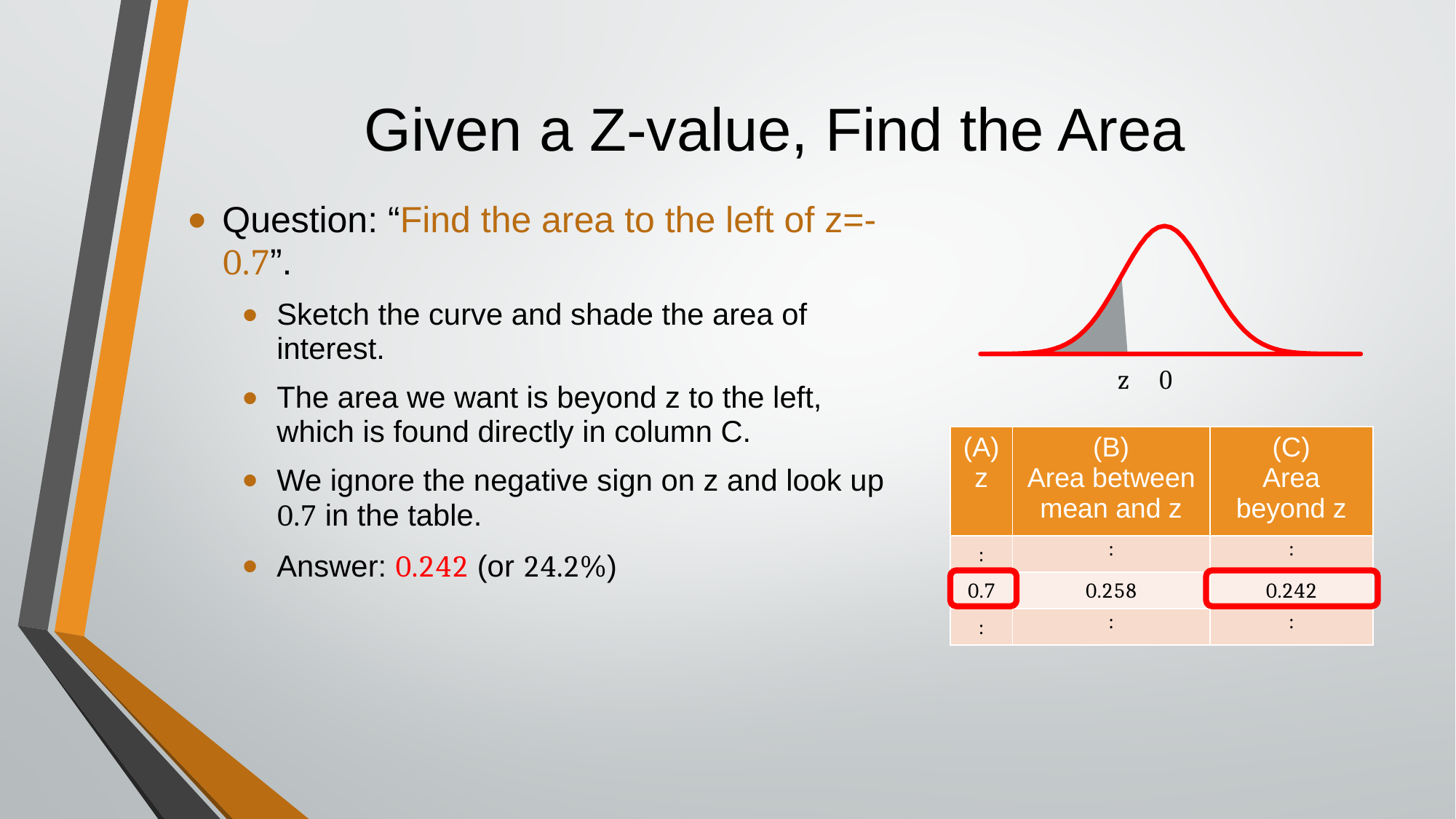

# Given a Z-value, Find the Area
Question: “Find the area to the left of z=-0.7”.
Sketch the curve and shade the area of interest.
The area we want is beyond z to the left, which is found directly in column C.
We ignore the negative sign on z and look up 0.7 in the table.
Answer: 0.242 (or 24.2%)

### Chart

| Category | Y-Values | Y-Values2 |
|---|---|---|
| -3 | 0.00012340980408667956 | 0.00012340980408667956 |
| -2.9 | 0.00022262985691888897 | 0.00022262985691888897 |
| -2.8 | 0.0003936690406550786 | 0.0003936690406550786 |
| -2.7 | 0.000682328052756376 | 0.000682328052756376 |
| -2.6 | 0.0011592291739045903 | 0.0011592291739045903 |
| -2.5 | 0.0019304541362277093 | 0.0019304541362277093 |
| -2.4 | 0.0031511115984444414 | 0.0031511115984444414 |
| -2.2999999999999998 | 0.005041760259690983 | 0.005041760259690983 |
| -2.2000000000000002 | 0.007907054051593435 | 0.007907054051593435 |
| -2.1 | 0.012155178329914935 | 0.012155178329914935 |
| -2 | 0.01831563888873418 | 0.01831563888873418 |
| -1.9 | 0.027051846866350416 | 0.027051846866350416 |
| -1.8 | 0.039163895098987066 | 0.039163895098987066 |
| -1.7 | 0.055576212611483086 | 0.055576212611483086 |
| -1.6 | 0.07730474044329971 | 0.07730474044329971 |
| -1.5 | 0.10539922456186433 | 0.10539922456186433 |
| -1.4 | 0.14085842092104503 | 0.14085842092104503 |
| -1.3 | 0.18451952399298924 | 0.18451952399298924 |
| -1.2 | 0.23692775868212176 | 0.23692775868212176 |
| -1.1000000000000001 | 0.29819727942988733 | 0.29819727942988733 |
| -1 | 0.36787944117144233 | 0.36787944117144233 |
| -0.9 | 0.4448580662229411 | 0.4448580662229411 |
| -0.8 | 0.5272924240430485 | 0.5272924240430485 |
| -0.7 | 0.6126263941844161 | 0.6126263941844161 |
| -0.6 | 0.697676326071031 | None |
| -0.5 | 0.7788007830714049 | None |
| -0.4 | 0.8521437889662113 | None |
| -0.3 | 0.9139311852712282 | None |
| -0.2 | 0.9607894391523232 | None |
| -0.1 | 0.9900498337491681 | None |
| 0 | 1.0 | None |
| 0.1 | 0.9900498337491681 | None |
| 0.2 | 0.9607894391523232 | None |
| 0.3 | 0.9139311852712282 | None |
| 0.4 | 0.8521437889662113 | None |
| 0.5 | 0.7788007830714049 | None |
| 0.6 | 0.697676326071031 | None |
| 0.7 | 0.6126263941844161 | None |
| 0.8 | 0.5272924240430485 | None |
| 0.9 | 0.4448580662229411 | None |
| 1 | 0.36787944117144233 | None |
| 1.1000000000000001 | 0.29819727942988733 | None |
| 1.2 | 0.23692775868212176 | None |
| 1.3 | 0.18451952399298924 | None |
| 1.4 | 0.14085842092104503 | None |
| 1.5 | 0.10539922456186433 | None |
| 1.6 | 0.07730474044329971 | None |
| 1.7 | 0.055576212611483086 | None |
| 1.8 | 0.039163895098987066 | None |
| 1.9 | 0.027051846866350416 | None |
| 2 | 0.01831563888873418 | None |
| 2.1 | 0.012155178329914935 | None |
| 2.2000000000000002 | 0.007907054051593435 | None |
| 2.2999999999999998 | 0.005041760259690983 | None |
| 2.4 | 0.0031511115984444414 | None |
| 2.5 | 0.0019304541362277093 | None |
| 2.6 | 0.0011592291739045903 | None |
| 2.7 | 0.000682328052756376 | None |
| 2.8 | 0.0003936690406550786 | None |
| 2.9 | 0.00022262985691888897 | None |
| 3 | 0.00012340980408667956 | None |
| -3 | 0.00012340980408667956 | None |
|  | None | None |
z
0
| (A) z | (B) Area between mean and z | (C) Area beyond z |
| --- | --- | --- |
| : | : | : |
| 0.7 | 0.258 | 0.242 |
| : | : | : |